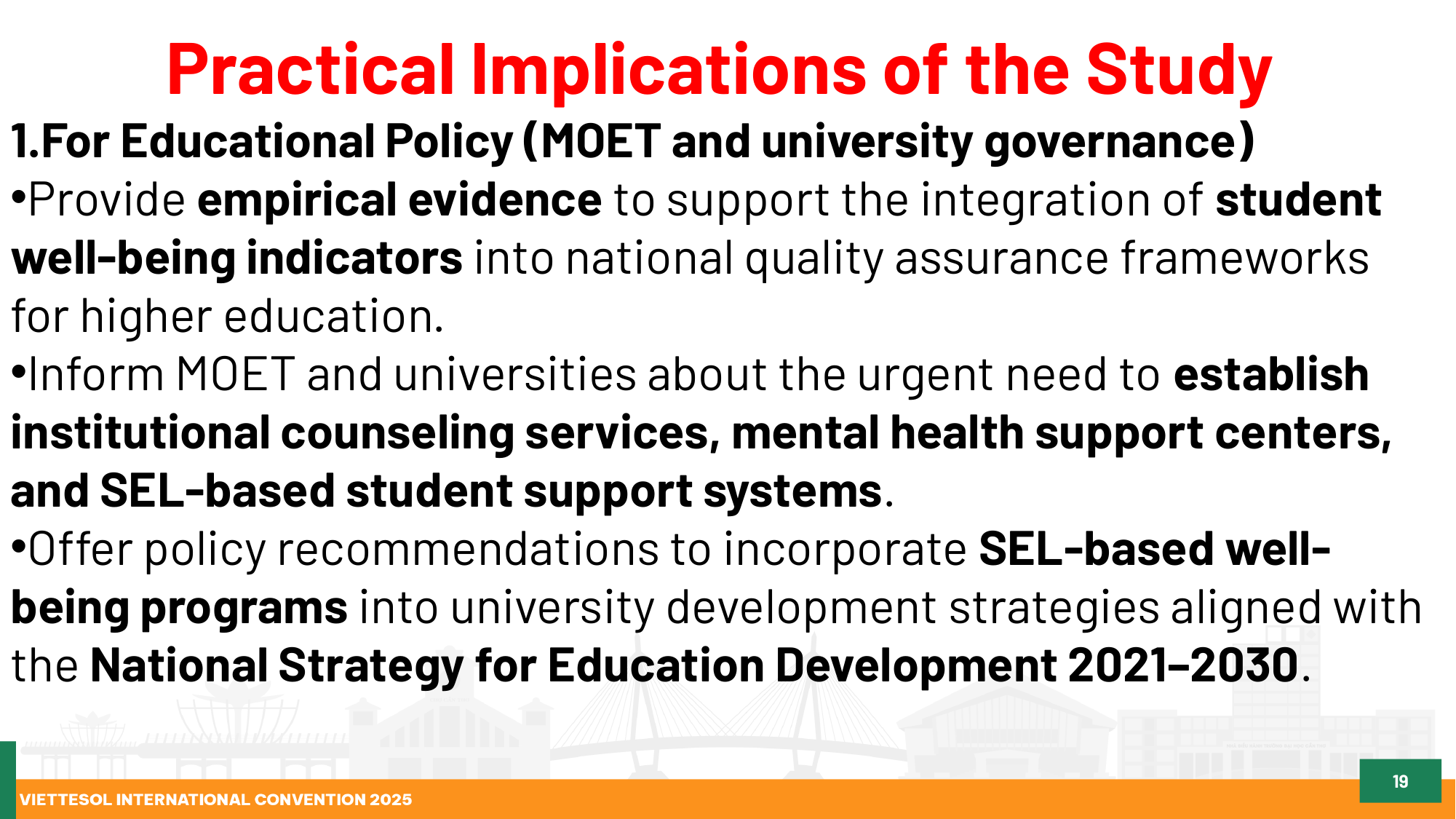

Practical Implications of the Study
For Educational Policy (MOET and university governance)
Provide empirical evidence to support the integration of student well-being indicators into national quality assurance frameworks for higher education.
Inform MOET and universities about the urgent need to establish institutional counseling services, mental health support centers, and SEL-based student support systems.
Offer policy recommendations to incorporate SEL-based well-being programs into university development strategies aligned with the National Strategy for Education Development 2021–2030.
19